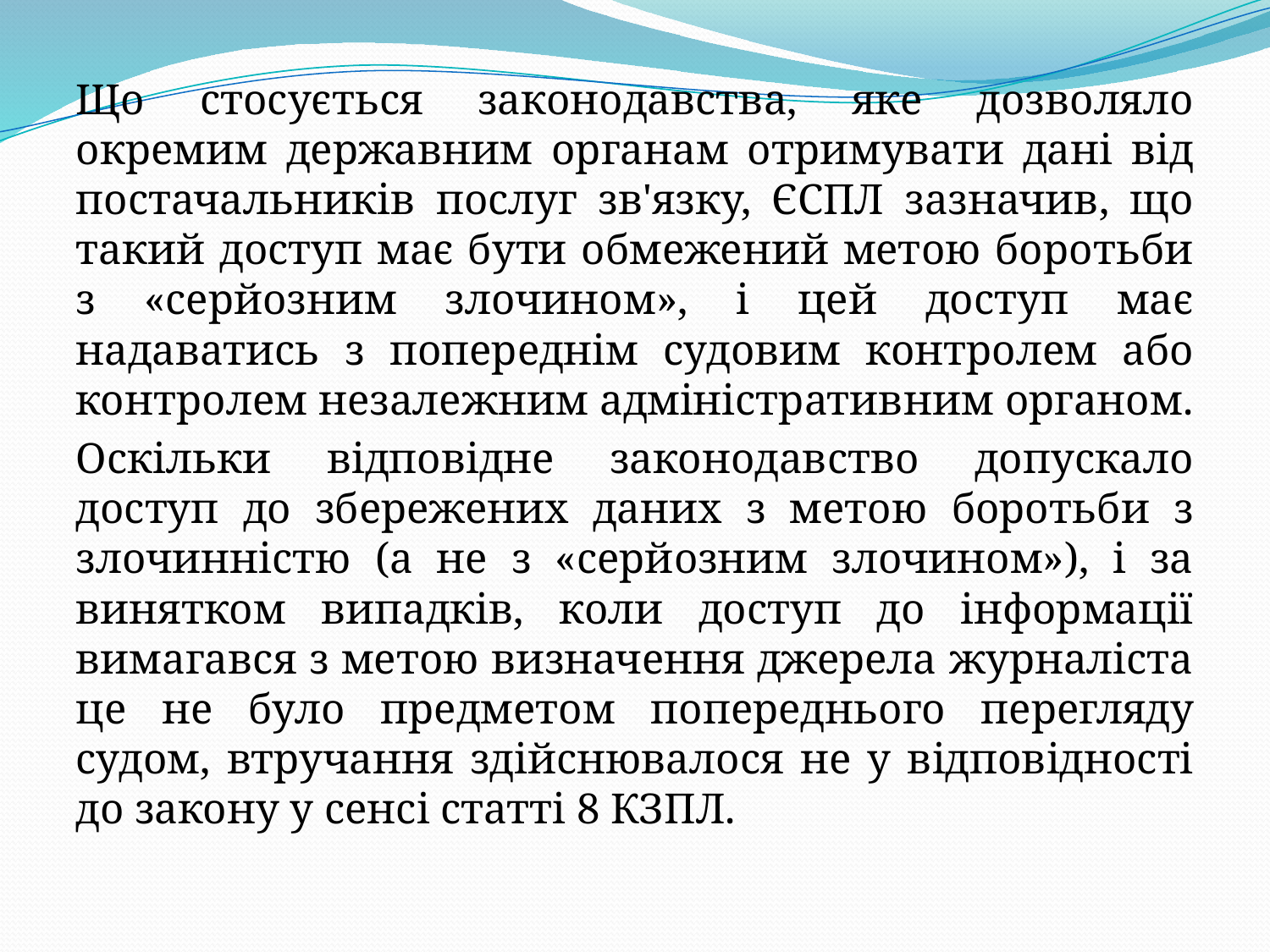

Що стосується законодавства, яке дозволяло окремим державним органам отримувати дані від постачальників послуг зв'язку, ЄСПЛ зазначив, що такий доступ має бути обмежений метою боротьби з «серйозним злочином», і цей доступ має надаватись з попереднім судовим контролем або контролем незалежним адміністративним органом.
Оскільки відповідне законодавство допускало доступ до збережених даних з метою боротьби з злочинністю (а не з «серйозним злочином»), і за винятком випадків, коли доступ до інформації вимагався з метою визначення джерела журналіста це не було предметом попереднього перегляду судом, втручання здійснювалося не у відповідності до закону у сенсі статті 8 КЗПЛ.